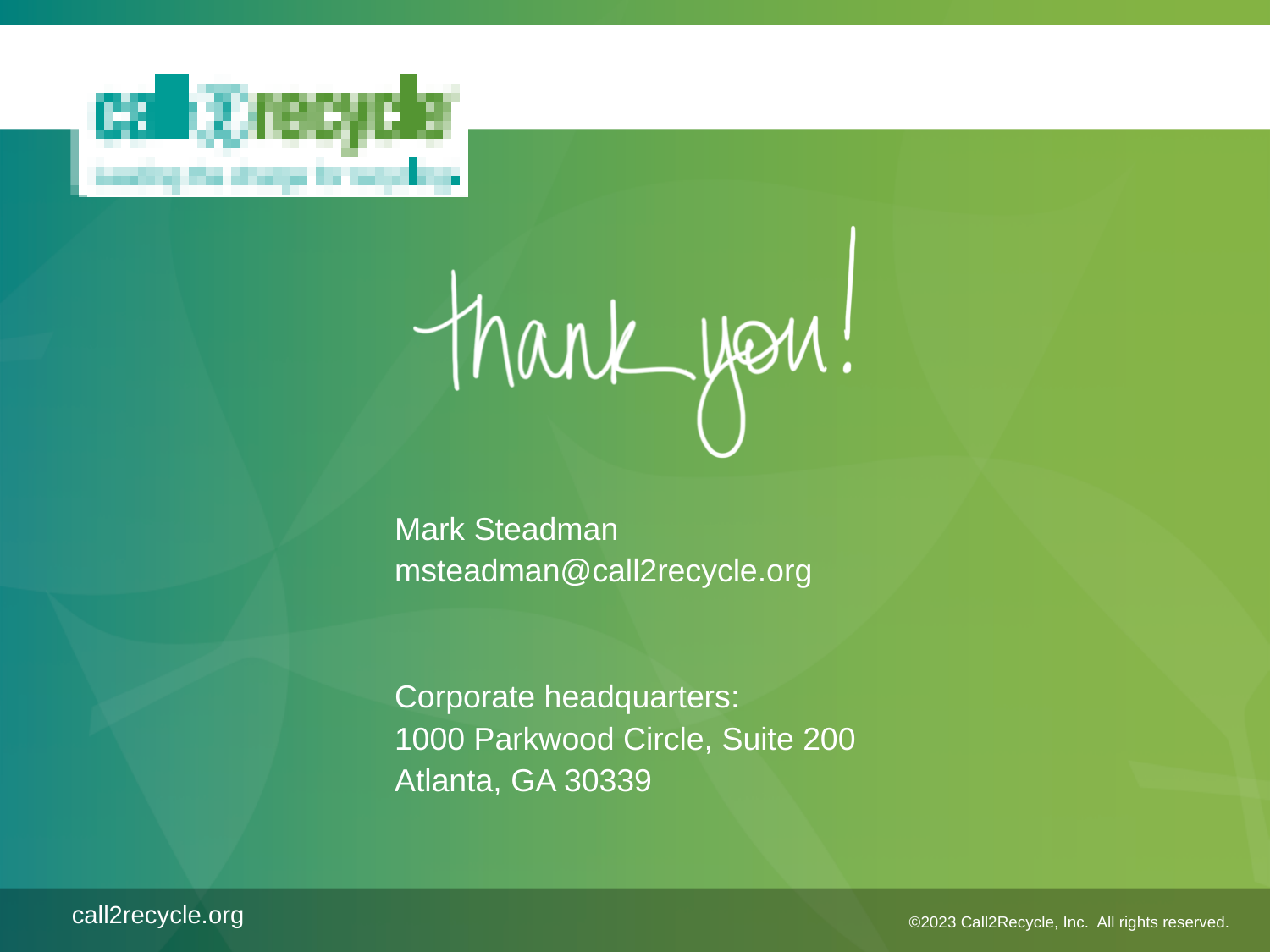

# Mark Steadman msteadman@call2recycle.org Corporate headquarters: 1000 Parkwood Circle, Suite 200 Atlanta, GA 30339